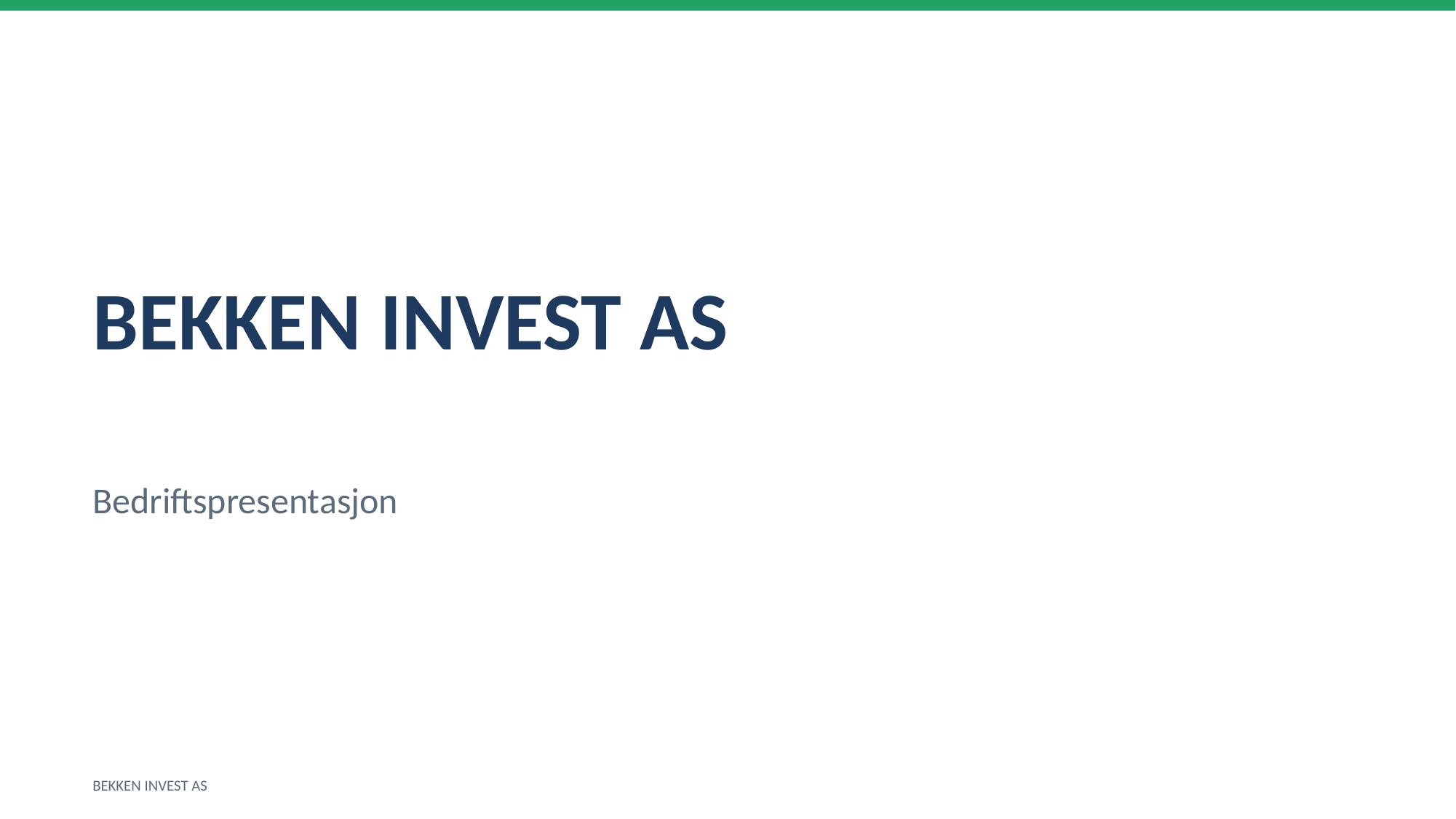

BEKKEN INVEST AS
Bedriftspresentasjon
BEKKEN INVEST AS